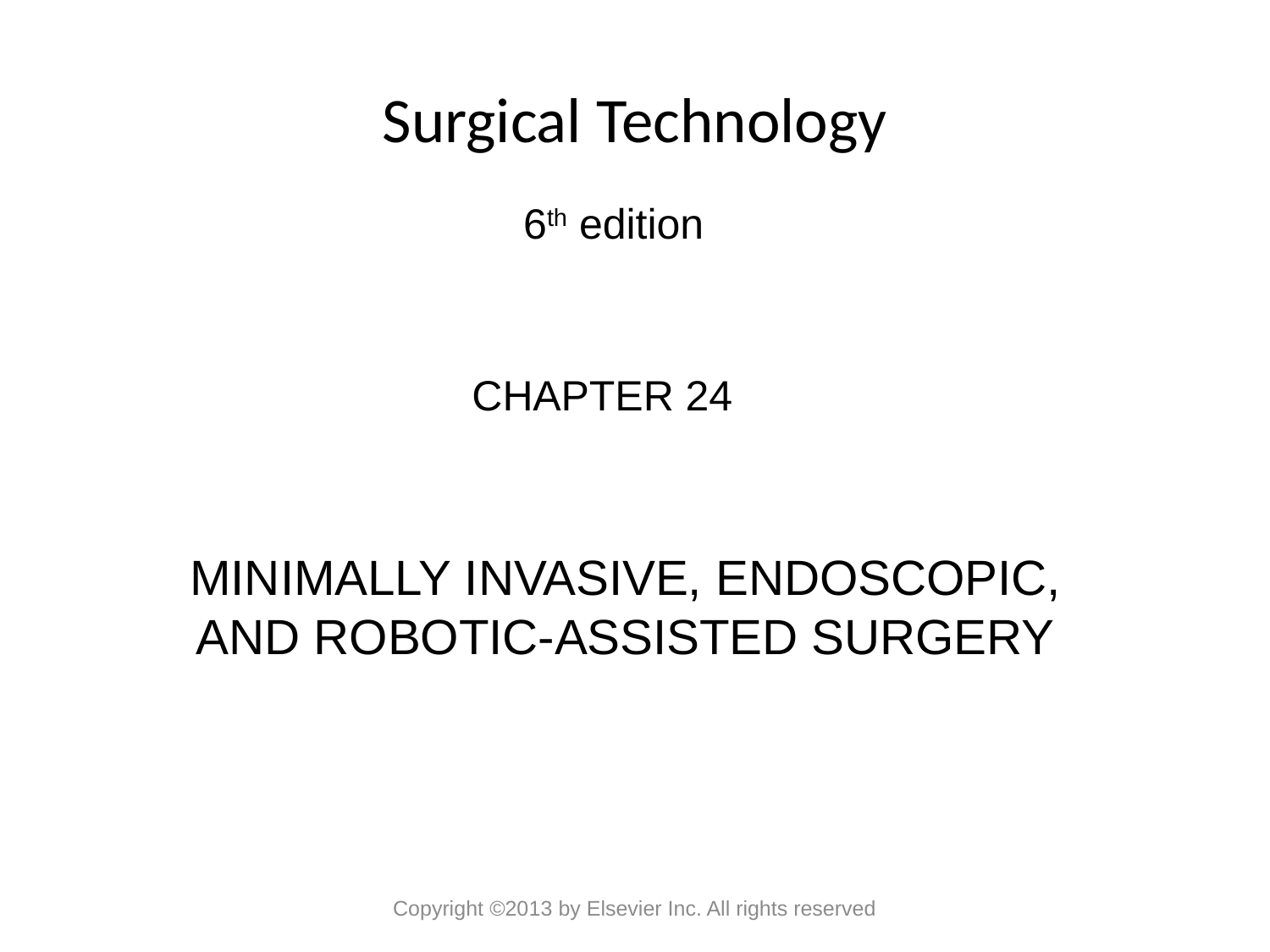

# Surgical Technology
6th edition
CHAPTER 24
MINIMALLY INVASIVE, ENDOSCOPIC,
AND ROBOTIC-ASSISTED SURGERY
Copyright ©2013 by Elsevier Inc. All rights reserved